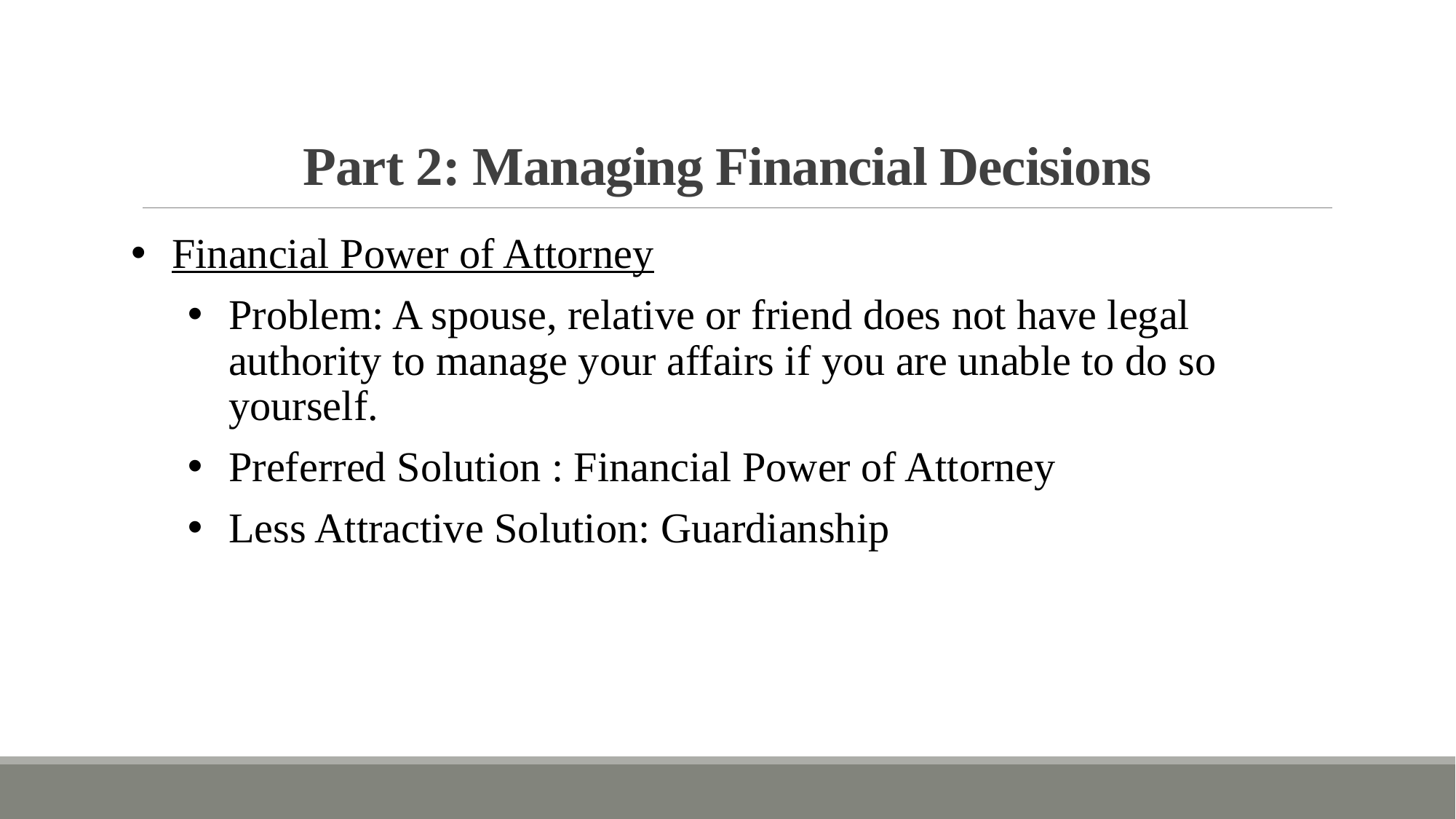

# Part 2: Managing Financial Decisions
Financial Power of Attorney
Problem: A spouse, relative or friend does not have legal authority to manage your affairs if you are unable to do so yourself.
Preferred Solution : Financial Power of Attorney
Less Attractive Solution: Guardianship